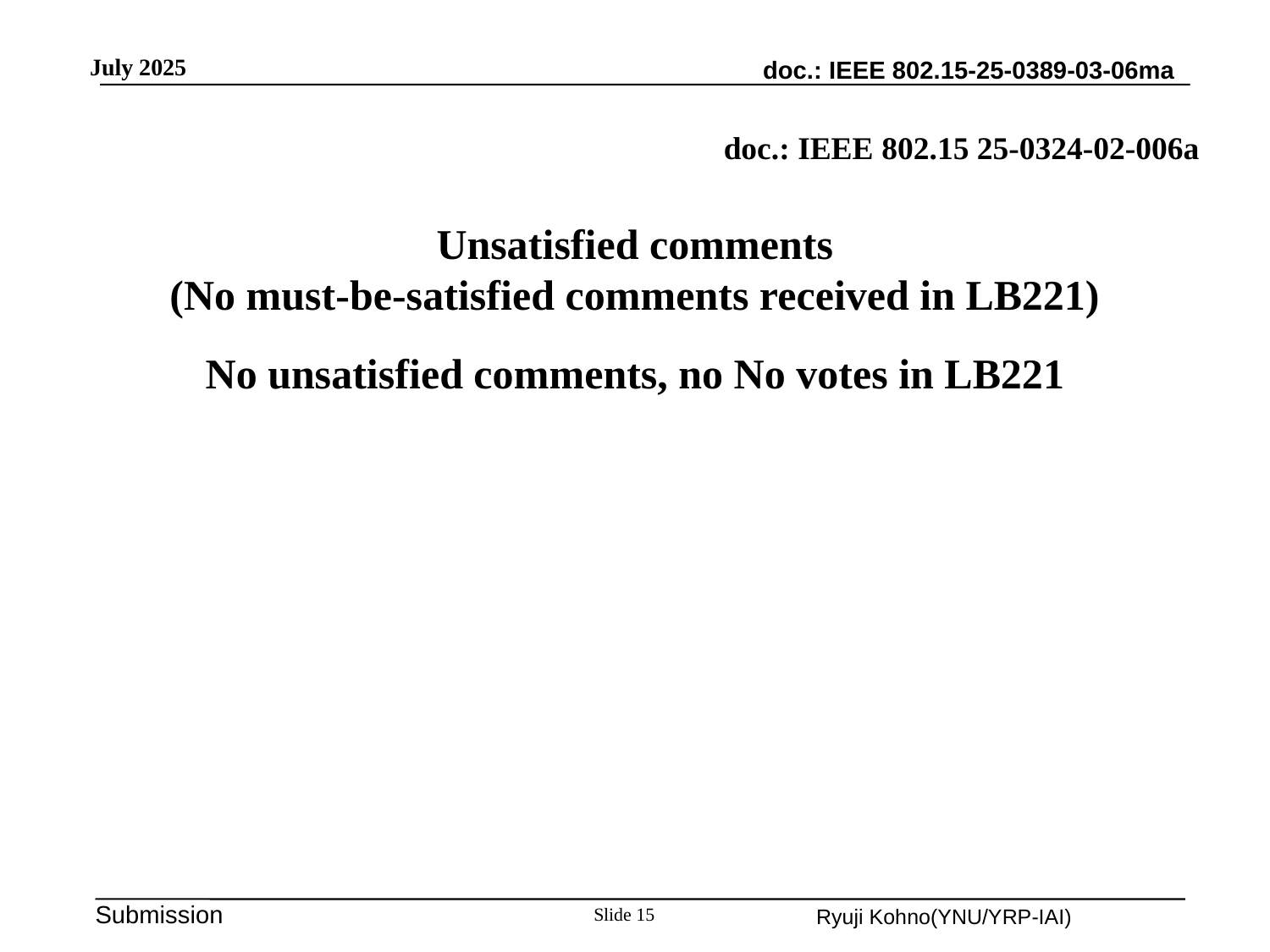

July 2025
doc.: IEEE 802.15 25-0324-02-006a
Unsatisfied comments
(No must-be-satisfied comments received in LB221)
No unsatisfied comments, no No votes in LB221
Slide 15